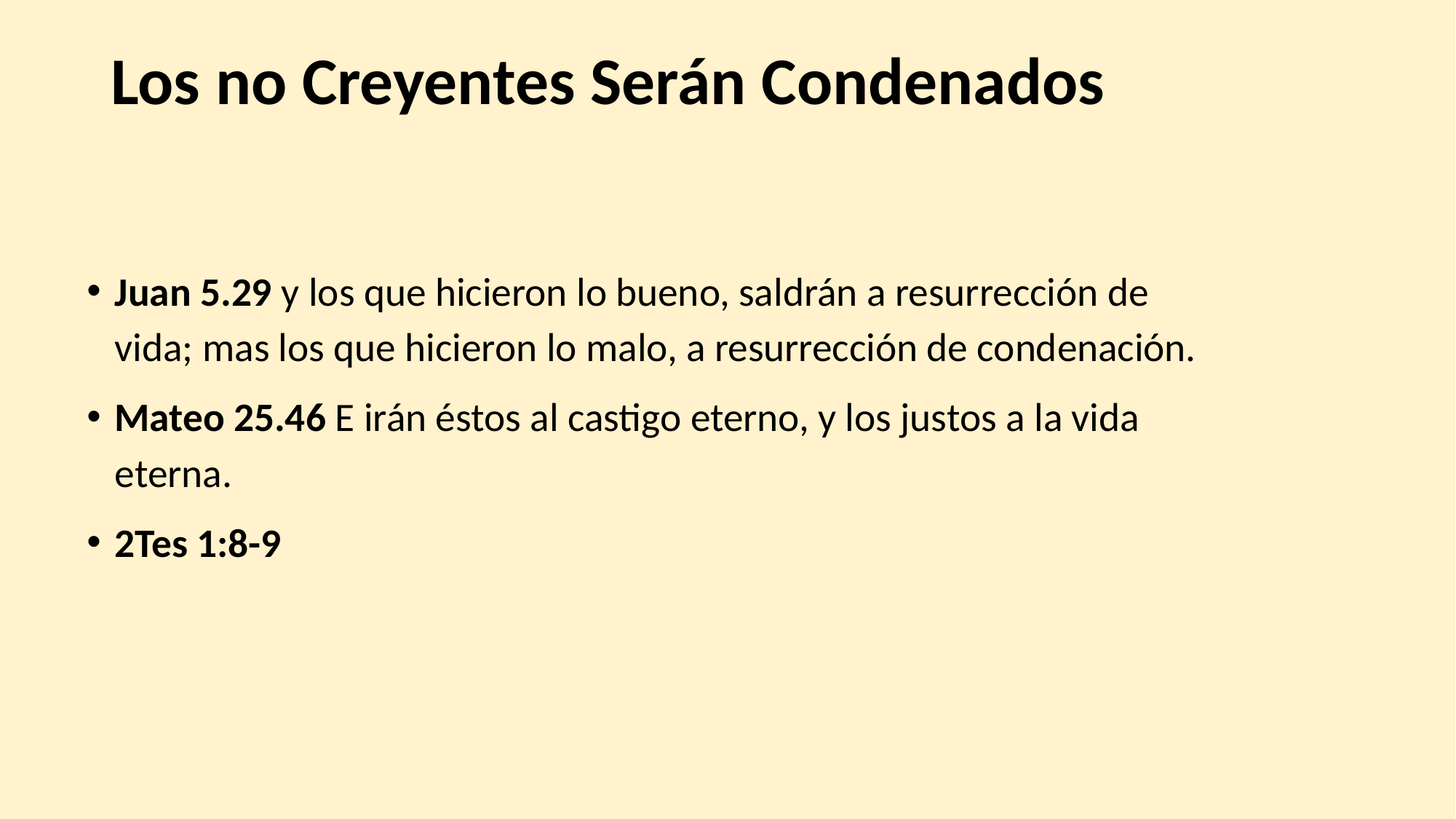

# Los no Creyentes Serán Condenados
Juan 5.29 y los que hicieron lo bueno, saldrán a resurrección de vida; mas los que hicieron lo malo, a resurrección de condenación.
Mateo 25.46 E irán éstos al castigo eterno, y los justos a la vida eterna.
2Tes 1:8-9